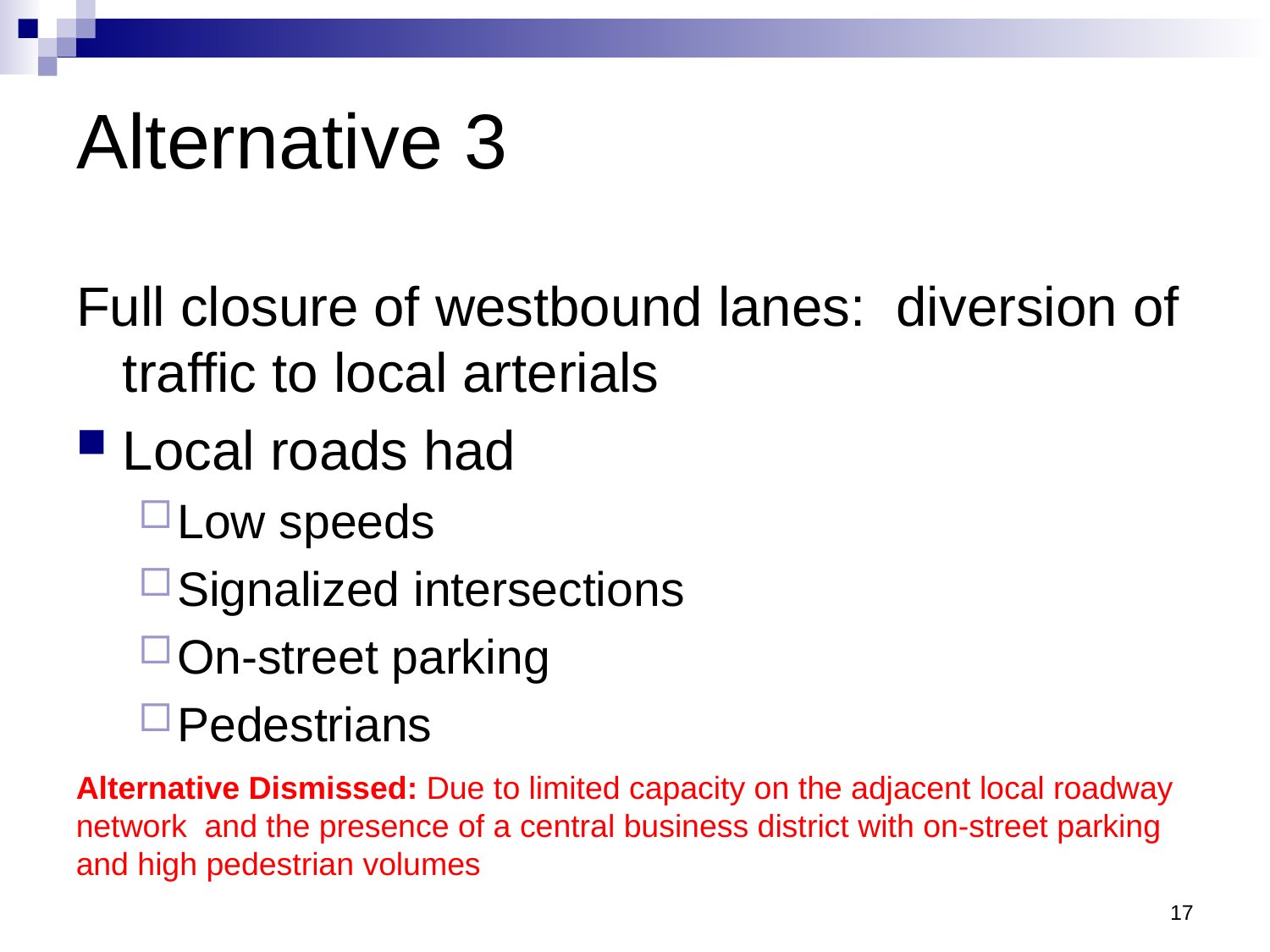

# Alternative 3
Full closure of westbound lanes:  diversion of traffic to local arterials
Local roads had
Low speeds
Signalized intersections
On-street parking
Pedestrians

Alternative Dismissed: Due to limited capacity on the adjacent local roadway network  and the presence of a central business district with on-street parking and high pedestrian volumes

17